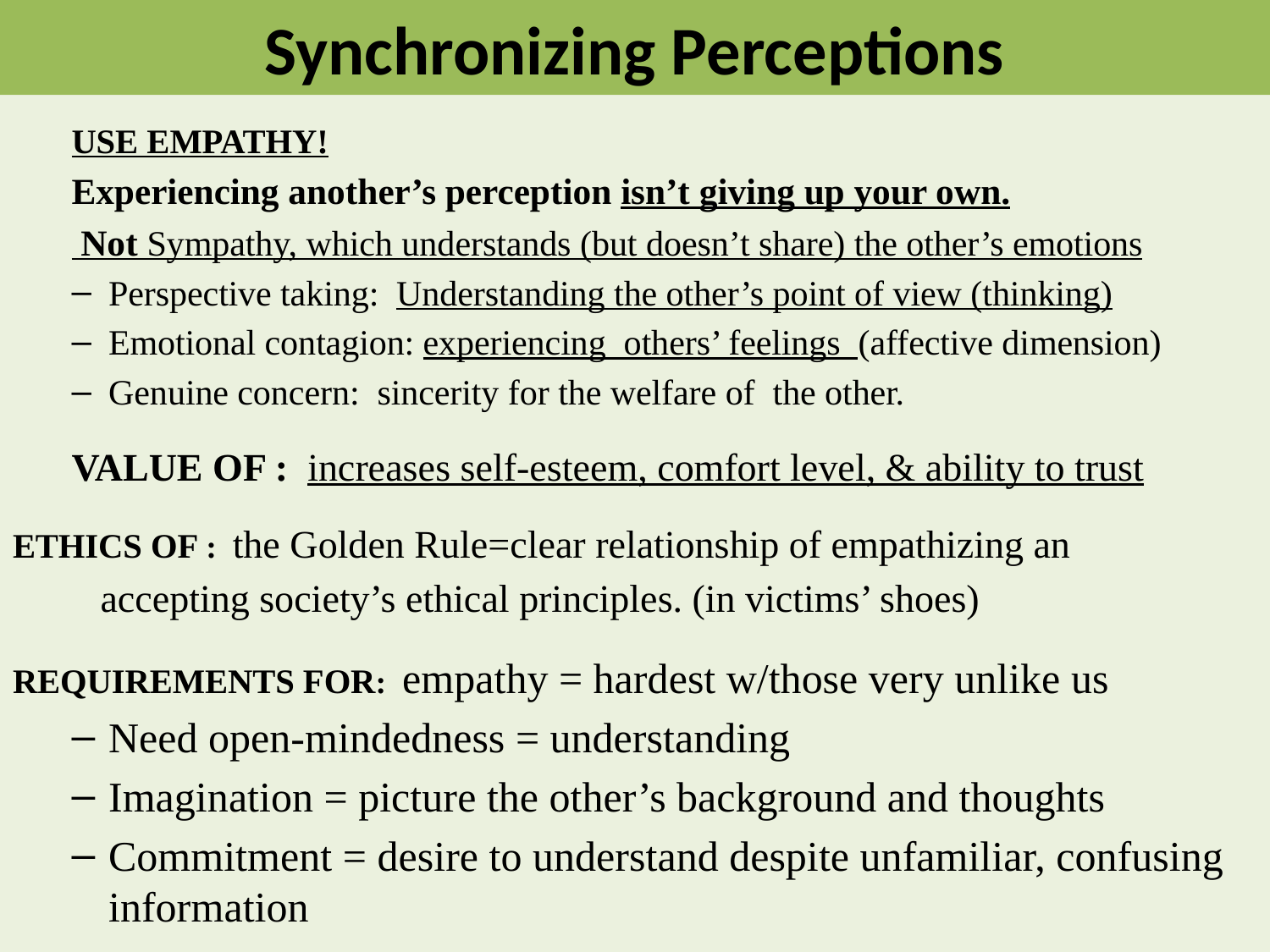

# Synchronizing Perceptions

USE EMPATHY!
Experiencing another’s perception isn’t giving up your own.
 Not Sympathy, which understands (but doesn’t share) the other’s emotions
Perspective taking:  Understanding the other’s point of view (thinking)
Emotional contagion: experiencing  others’ feelings  (affective dimension)
Genuine concern:  sincerity for the welfare of  the other.

VALUE OF :  increases self-esteem, comfort level, & ability to trust

ETHICS OF :  the Golden Rule=clear relationship of empathizing an
         accepting society’s ethical principles. (in victims’ shoes)

REQUIREMENTS FOR:  empathy = hardest w/those very unlike us
Need open-mindedness = understanding
Imagination = picture the other’s background and thoughts
Commitment = desire to understand despite unfamiliar, confusing information